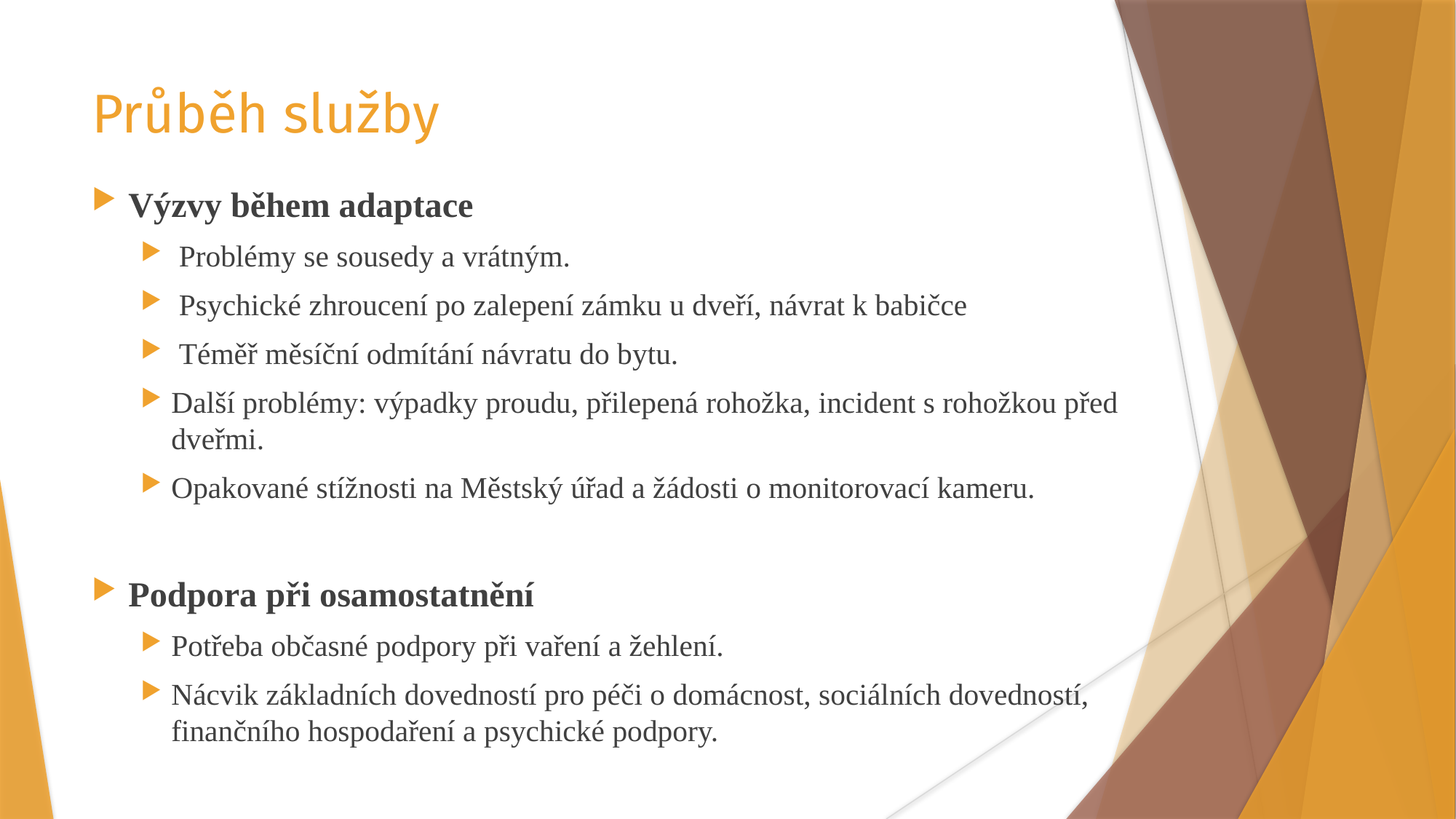

# Průběh služby
Výzvy během adaptace
 Problémy se sousedy a vrátným.
 Psychické zhroucení po zalepení zámku u dveří, návrat k babičce
 Téměř měsíční odmítání návratu do bytu.
Další problémy: výpadky proudu, přilepená rohožka, incident s rohožkou před dveřmi.
Opakované stížnosti na Městský úřad a žádosti o monitorovací kameru.

Podpora při osamostatnění
Potřeba občasné podpory při vaření a žehlení.
Nácvik základních dovedností pro péči o domácnost, sociálních dovedností, finančního hospodaření a psychické podpory.